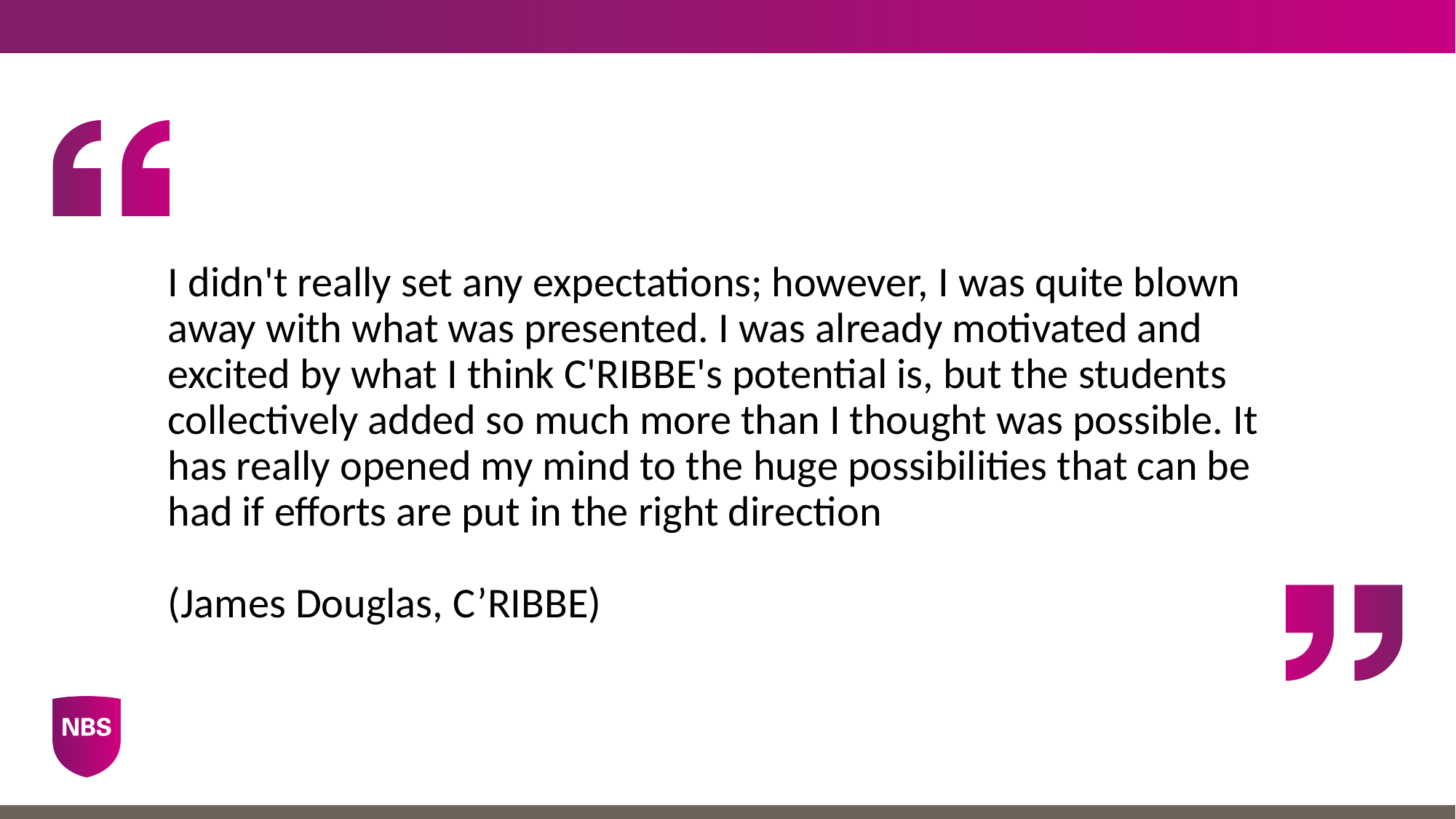

# I didn't really set any expectations; however, I was quite blown away with what was presented. I was already motivated and excited by what I think C'RIBBE's potential is, but the students collectively added so much more than I thought was possible. It has really opened my mind to the huge possibilities that can be had if efforts are put in the right direction (James Douglas, C’RIBBE)